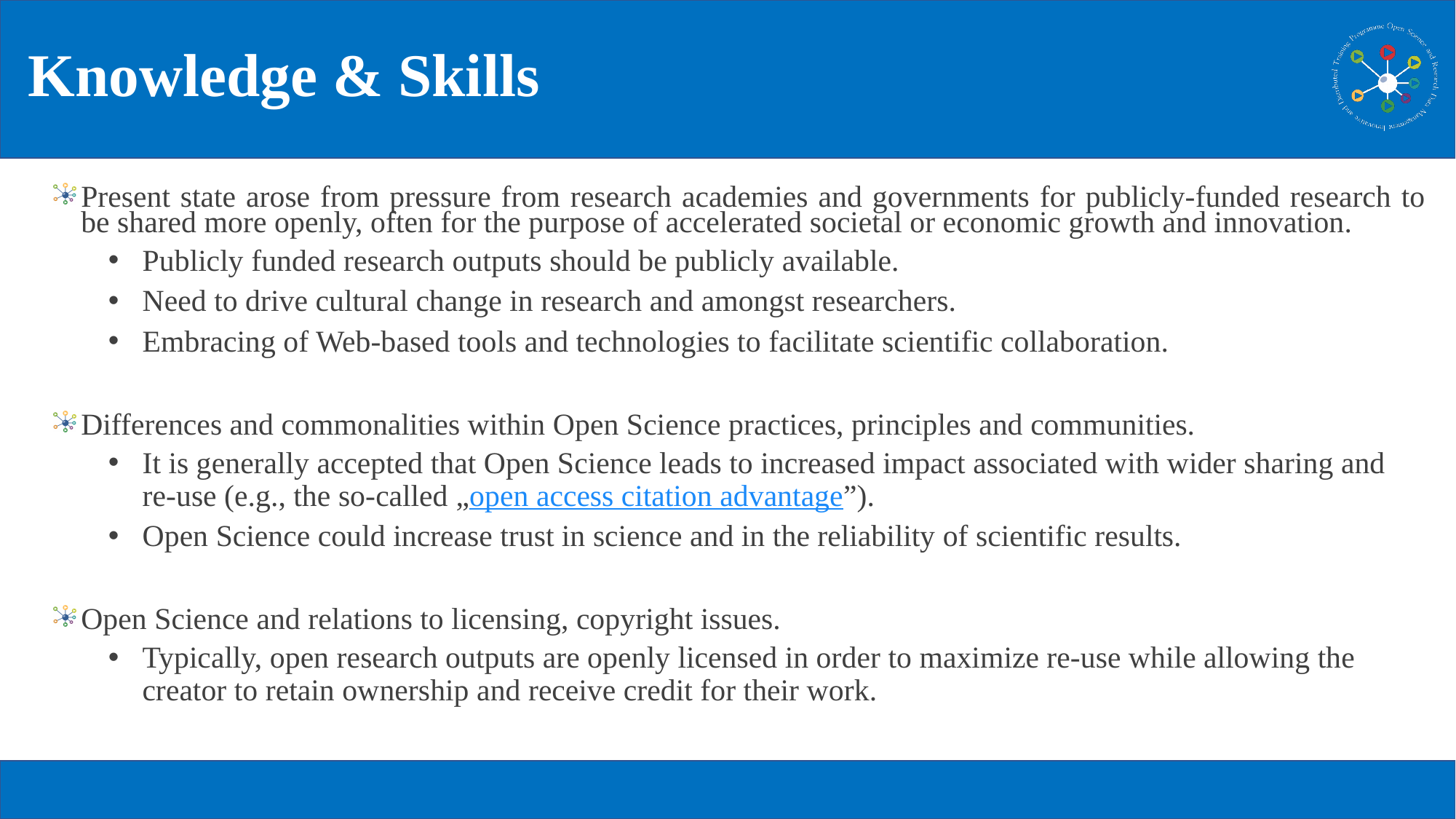

# Knowledge & Skills
Present state arose from pressure from research academies and governments for publicly-funded research to be shared more openly, often for the purpose of accelerated societal or economic growth and innovation.
Publicly funded research outputs should be publicly available.
Need to drive cultural change in research and amongst researchers.
Embracing of Web-based tools and technologies to facilitate scientific collaboration.

Differences and commonalities within Open Science practices, principles and communities.
It is generally accepted that Open Science leads to increased impact associated with wider sharing and re-use (e.g., the so-called „open access citation advantage”).
Open Science could increase trust in science and in the reliability of scientific results.

Open Science and relations to licensing, copyright issues.
Typically, open research outputs are openly licensed in order to maximize re-use while allowing the creator to retain ownership and receive credit for their work.